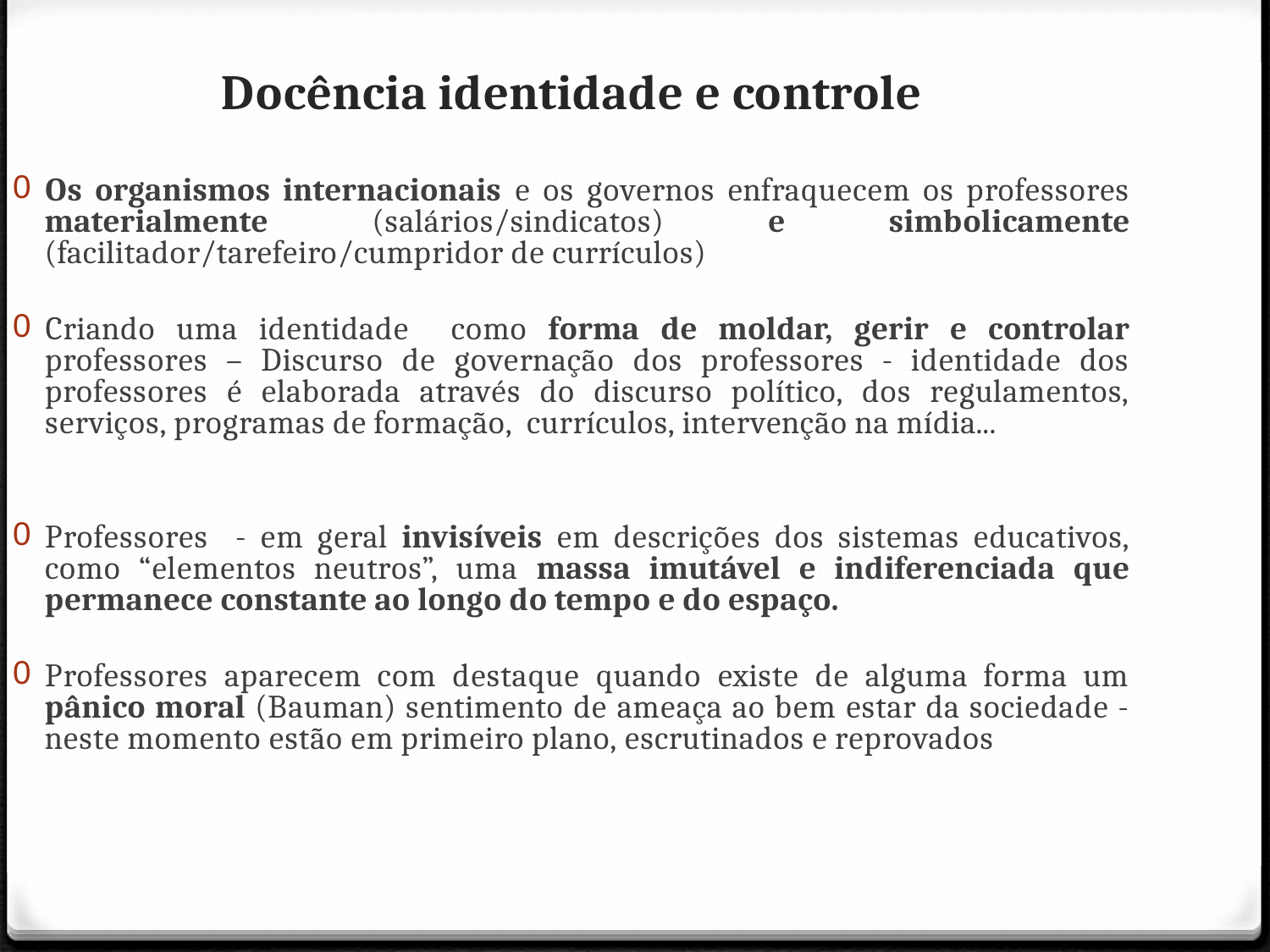

Docência identidade e controle
Os organismos internacionais e os governos enfraquecem os professores materialmente (salários/sindicatos) e simbolicamente (facilitador/tarefeiro/cumpridor de currículos)

Criando uma identidade  como forma de moldar, gerir e controlar professores – Discurso de governação dos professores - identidade dos professores é elaborada através do discurso político, dos regulamentos, serviços, programas de formação,  currículos, intervenção na mídia...

Professores  - em geral invisíveis em descrições dos sistemas educativos, como “elementos neutros”, uma massa imutável e indiferenciada que permanece constante ao longo do tempo e do espaço.

Professores aparecem com destaque quando existe de alguma forma um pânico moral (Bauman) sentimento de ameaça ao bem estar da sociedade - neste momento estão em primeiro plano, escrutinados e reprovados